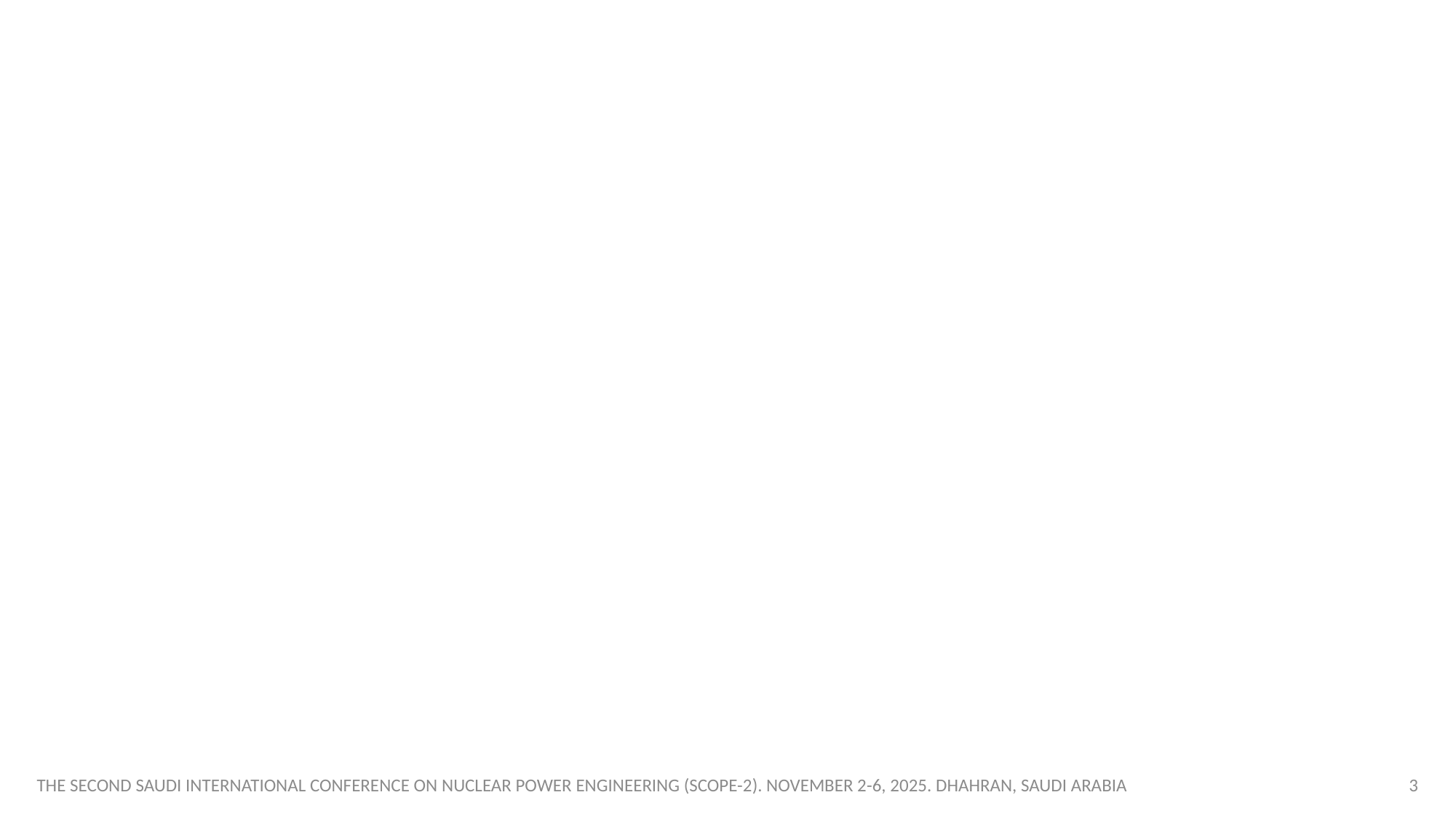

#

THE SECOND SAUDI INTERNATIONAL CONFERENCE ON NUCLEAR POWER ENGINEERING (SCOPE-2). NOVEMBER 2-6, 2025. DHAHRAN, SAUDI ARABIA
3